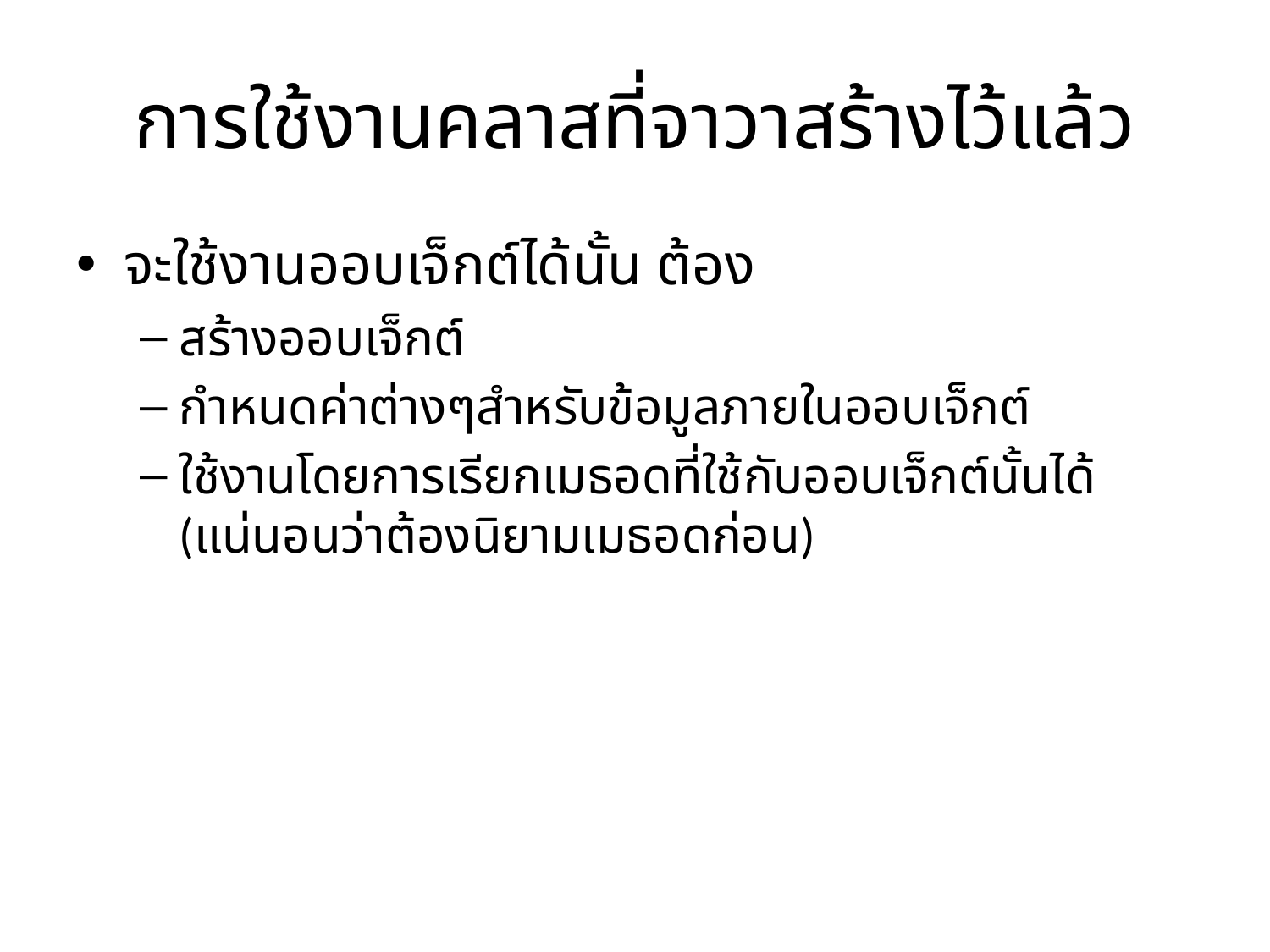

# การใช้งานคลาสที่จาวาสร้างไว้แล้ว
จะใช้งานออบเจ็กต์ได้นั้น ต้อง
สร้างออบเจ็กต์
กำหนดค่าต่างๆสำหรับข้อมูลภายในออบเจ็กต์
ใช้งานโดยการเรียกเมธอดที่ใช้กับออบเจ็กต์นั้นได้ (แน่นอนว่าต้องนิยามเมธอดก่อน)